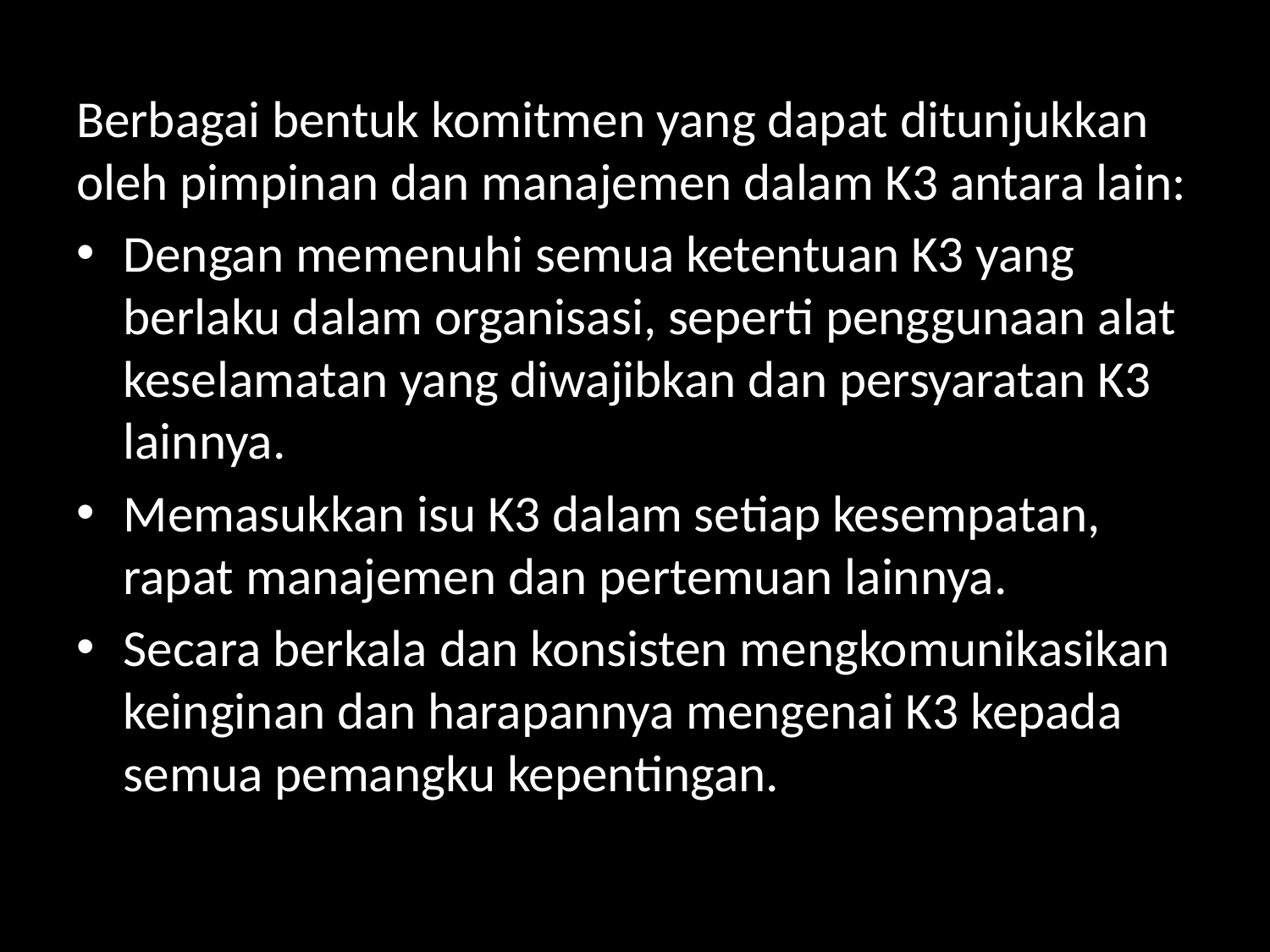

Berbagai bentuk komitmen yang dapat ditunjukkan oleh pimpinan dan manajemen dalam K3 antara lain:
Dengan memenuhi semua ketentuan K3 yang berlaku dalam organisasi, seperti penggunaan alat keselamatan yang diwajibkan dan persyaratan K3 lainnya.
Memasukkan isu K3 dalam setiap kesempatan, rapat manajemen dan pertemuan lainnya.
Secara berkala dan konsisten mengkomunikasikan keinginan dan harapannya mengenai K3 kepada semua pemangku kepentingan.